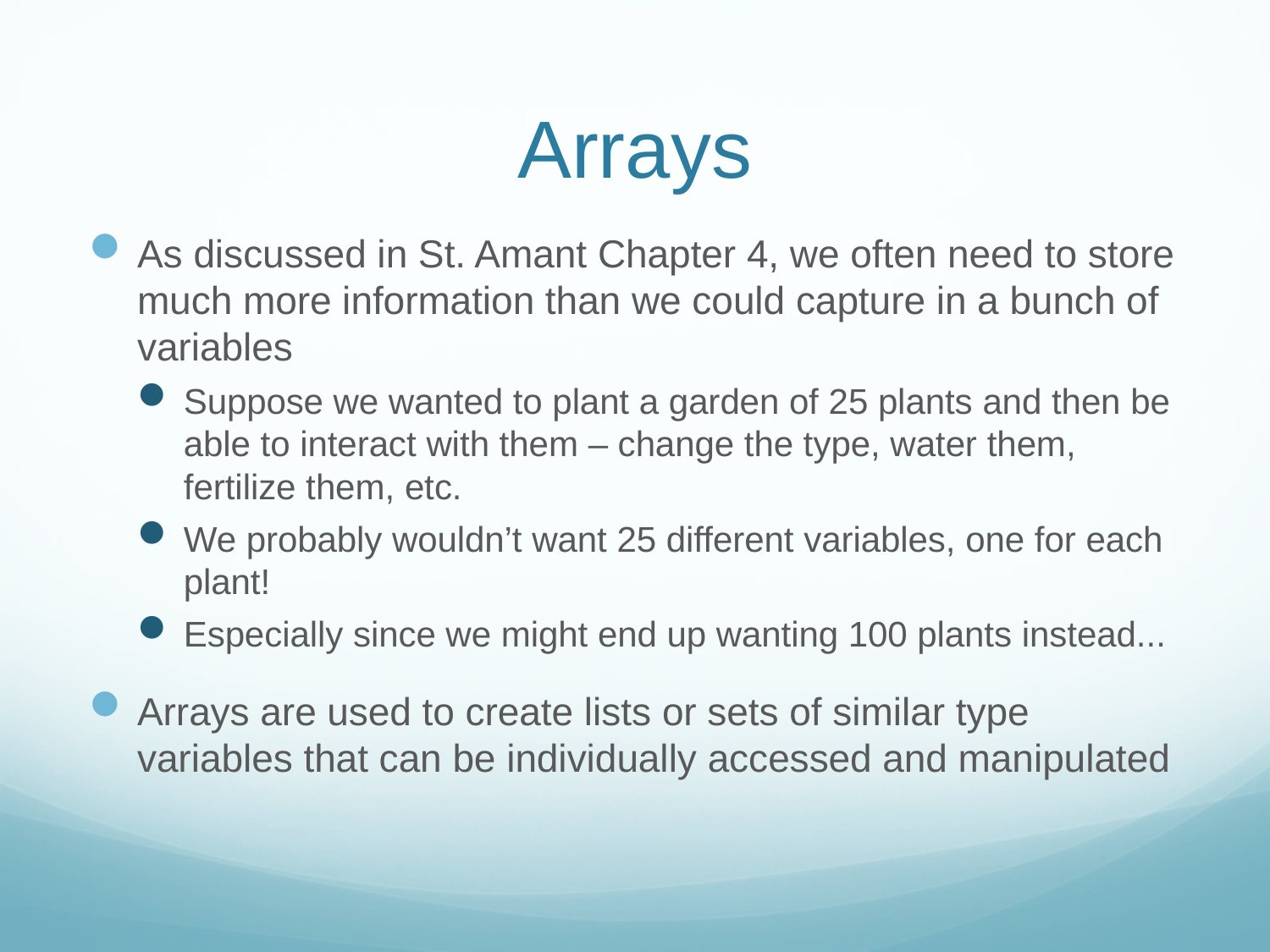

# Arrays
As discussed in St. Amant Chapter 4, we often need to store much more information than we could capture in a bunch of variables
Suppose we wanted to plant a garden of 25 plants and then be able to interact with them – change the type, water them, fertilize them, etc.
We probably wouldn’t want 25 different variables, one for each plant!
Especially since we might end up wanting 100 plants instead...
Arrays are used to create lists or sets of similar type variables that can be individually accessed and manipulated